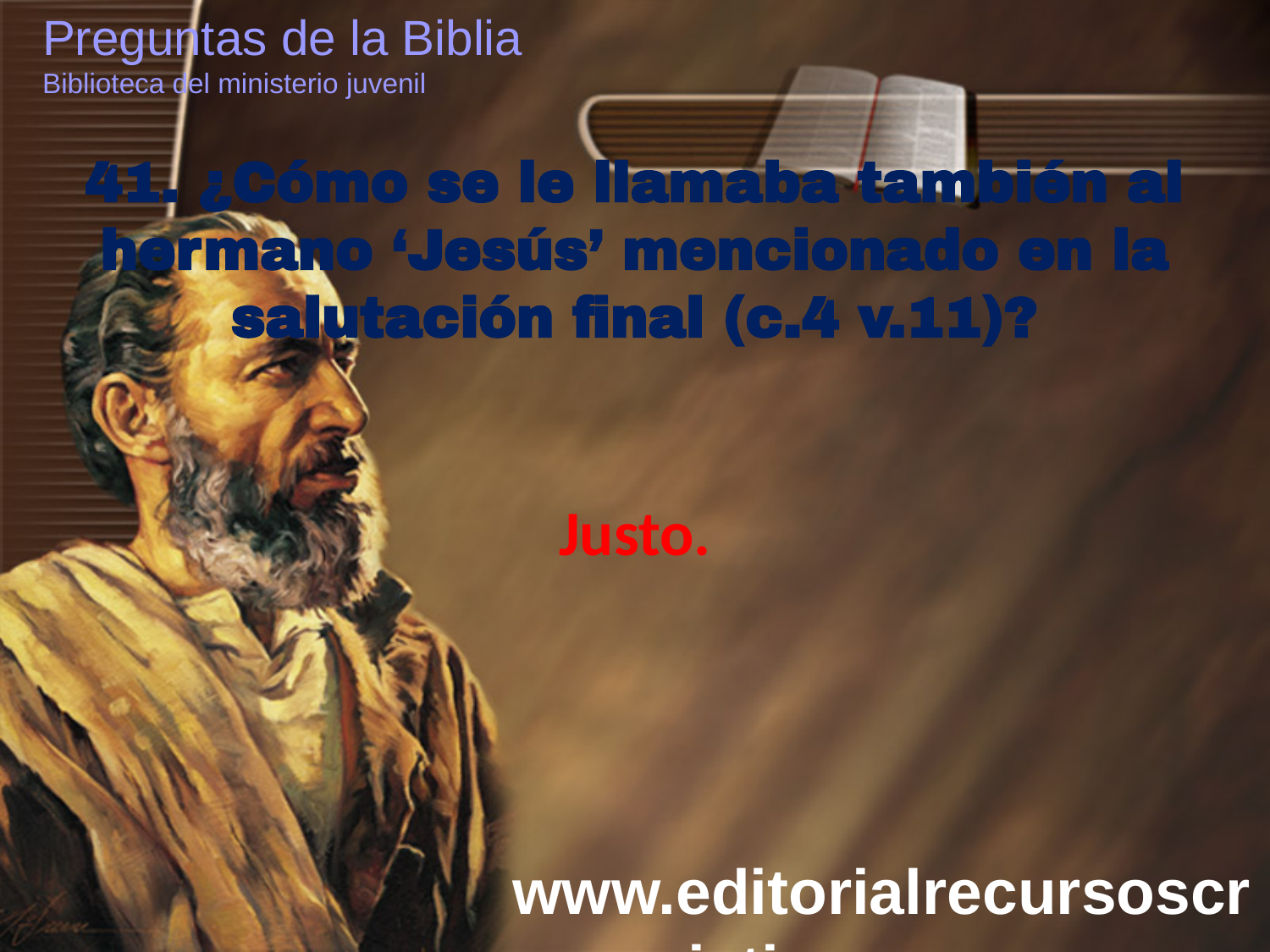

Preguntas de la Biblia                                          Biblioteca del ministerio juvenil
41. ¿Cómo se le llamaba también al hermano ‘Jesús’ mencionado en la salutación final (c.4 v.11)?
Justo.
www.editorialrecursoscristianos.com